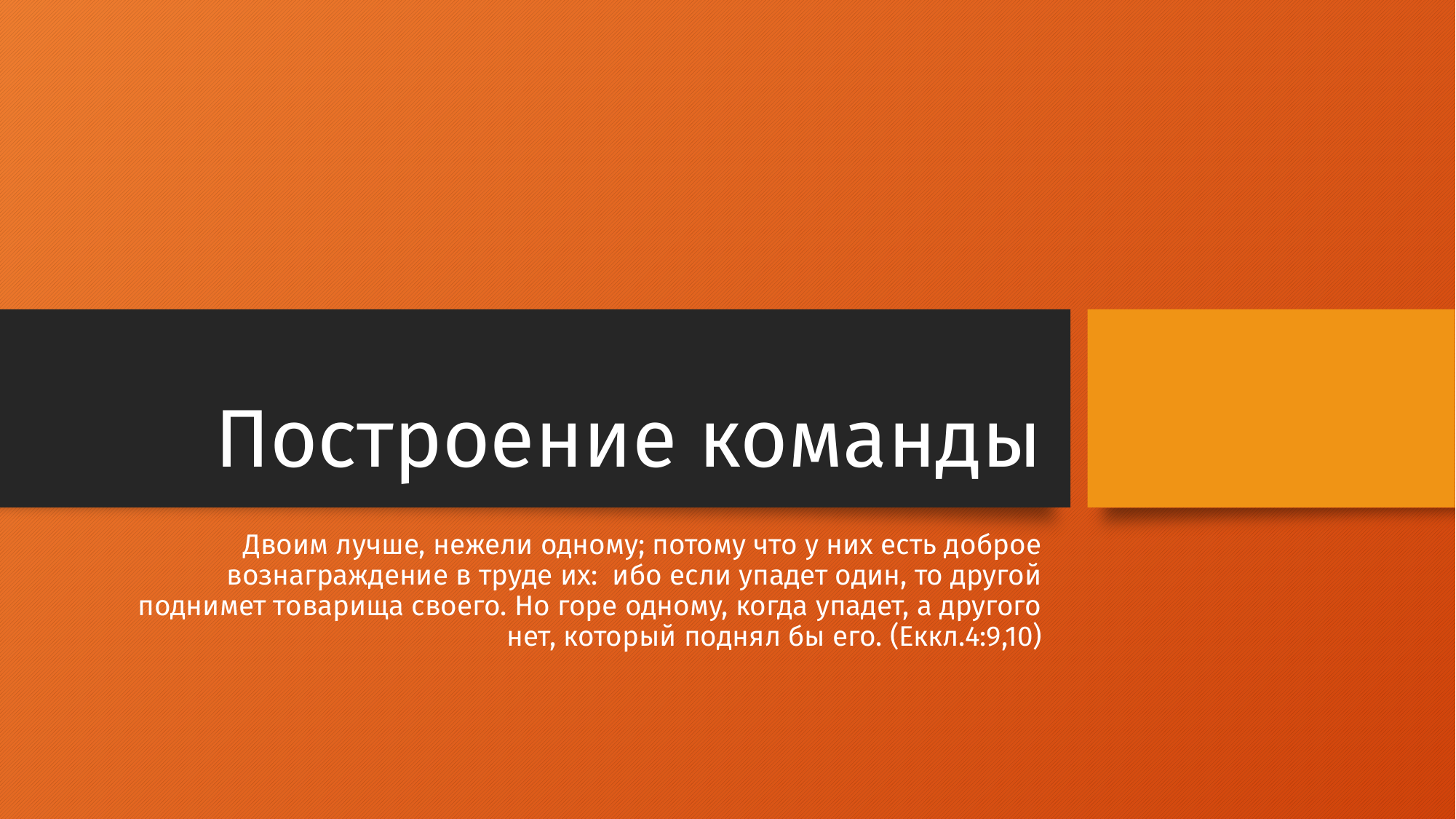

# Построение команды
  Двоим лучше, нежели одному; потому что у них есть доброе вознаграждение в труде их:  ибо если упадет один, то другой поднимет товарища своего. Но горе одному, когда упадет, а другого нет, который поднял бы его. (Еккл.4:9,10)